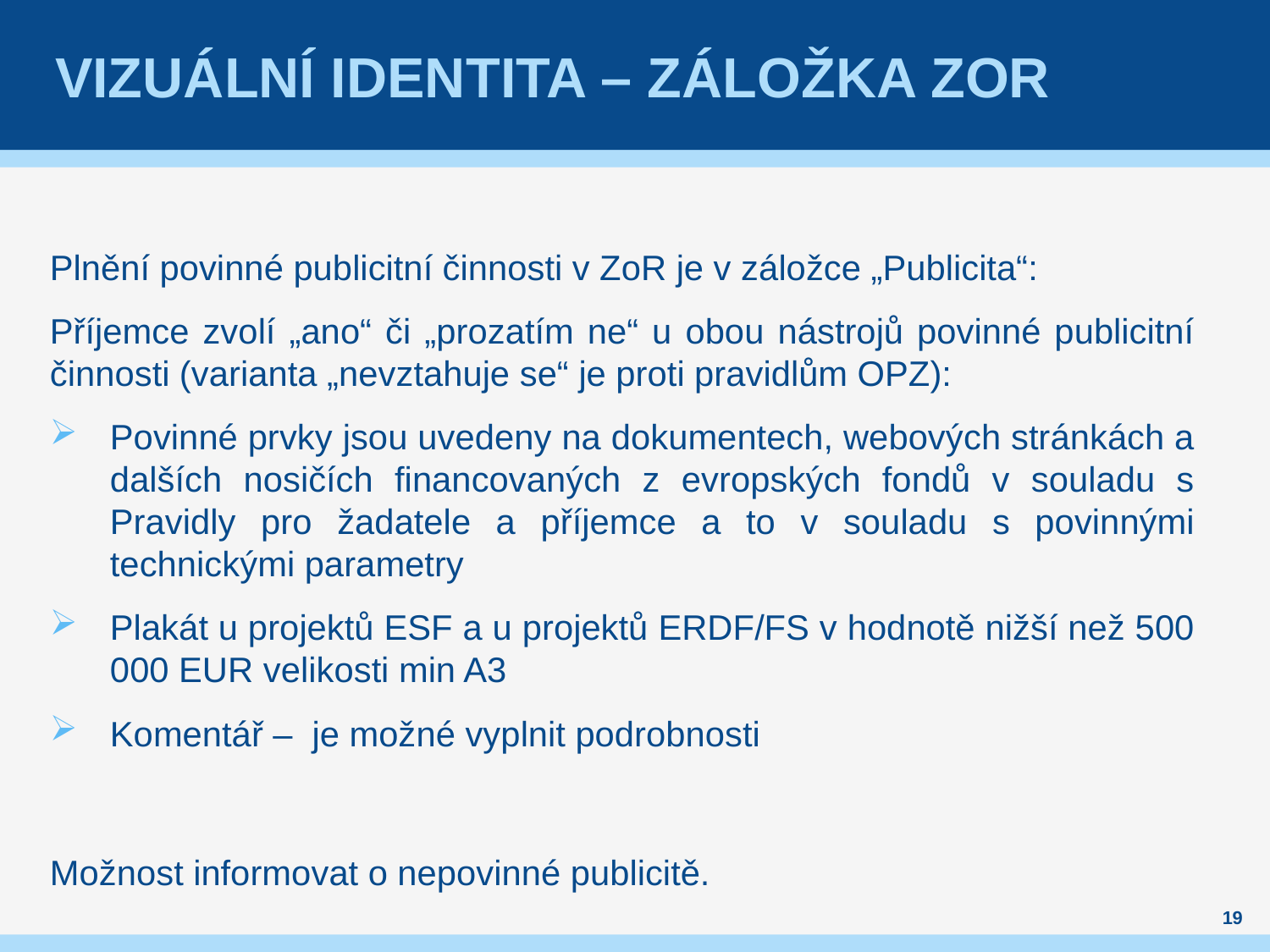

# Vizuální identita – záložka Zor

Plnění povinné publicitní činnosti v ZoR je v záložce „Publicita“:
Příjemce zvolí „ano“ či „prozatím ne“ u obou nástrojů povinné publicitní činnosti (varianta „nevztahuje se“ je proti pravidlům OPZ):
Povinné prvky jsou uvedeny na dokumentech, webových stránkách a dalších nosičích financovaných z evropských fondů v souladu s Pravidly pro žadatele a příjemce a to v souladu s povinnými technickými parametry
Plakát u projektů ESF a u projektů ERDF/FS v hodnotě nižší než 500 000 EUR velikosti min A3
Komentář –  je možné vyplnit podrobnosti

Možnost informovat o nepovinné publicitě.

19